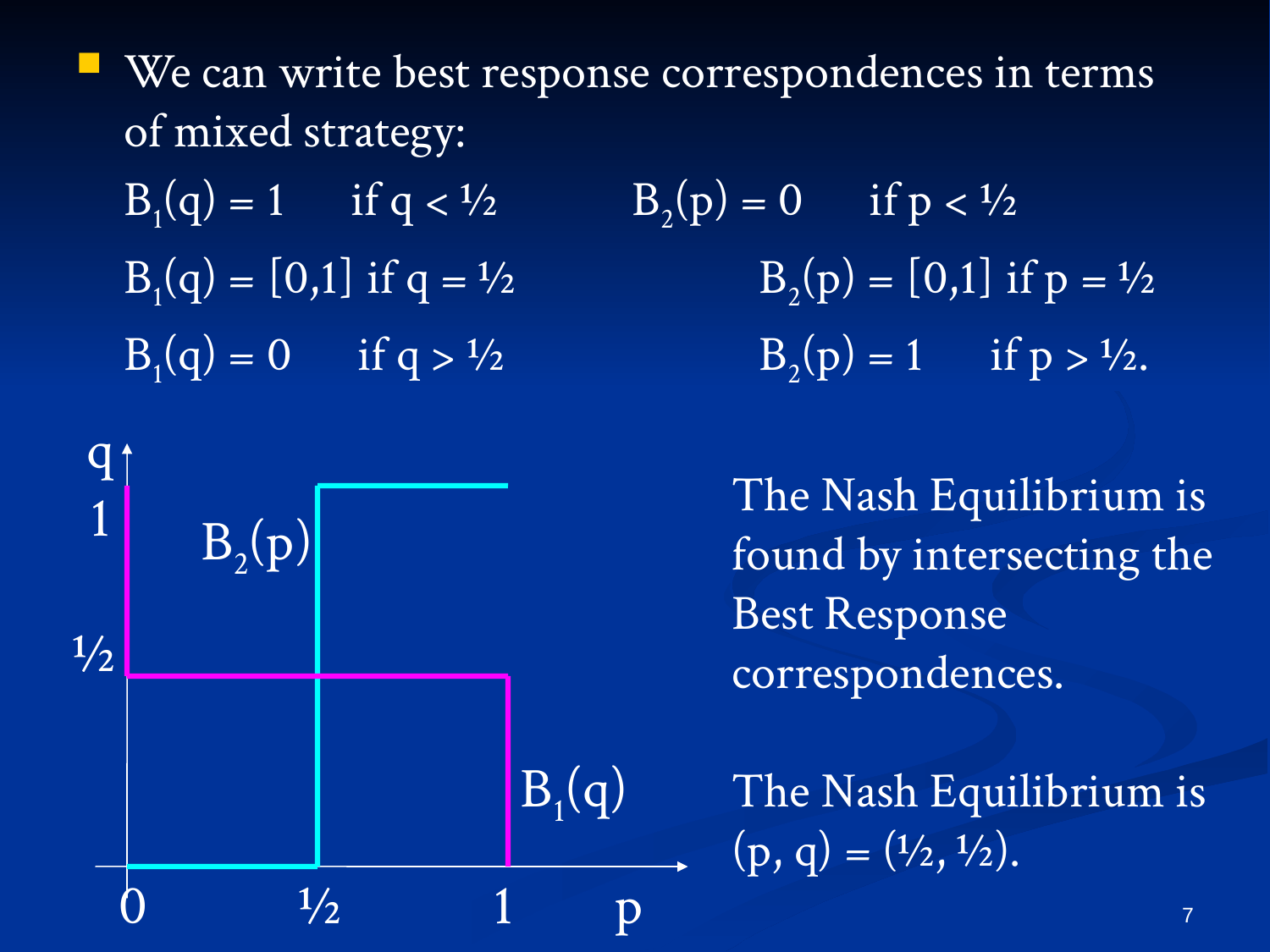

We can write best response correspondences in terms of mixed strategy:
	B1(q) = 1      if q < ½		B2(p) = 0      if p < ½
	B1(q) = [0,1] if q = ½  		B2(p) = [0,1] if p = ½
	B1(q) = 0      if q > ½  		B2(p) = 1      if p > ½.
q
1

½

The Nash Equilibrium is found by intersecting the
Best Response correspondences.

The Nash Equilibrium is (p, q) = (½, ½).

B2(p)

B1(q)
0            ½            1        p

7